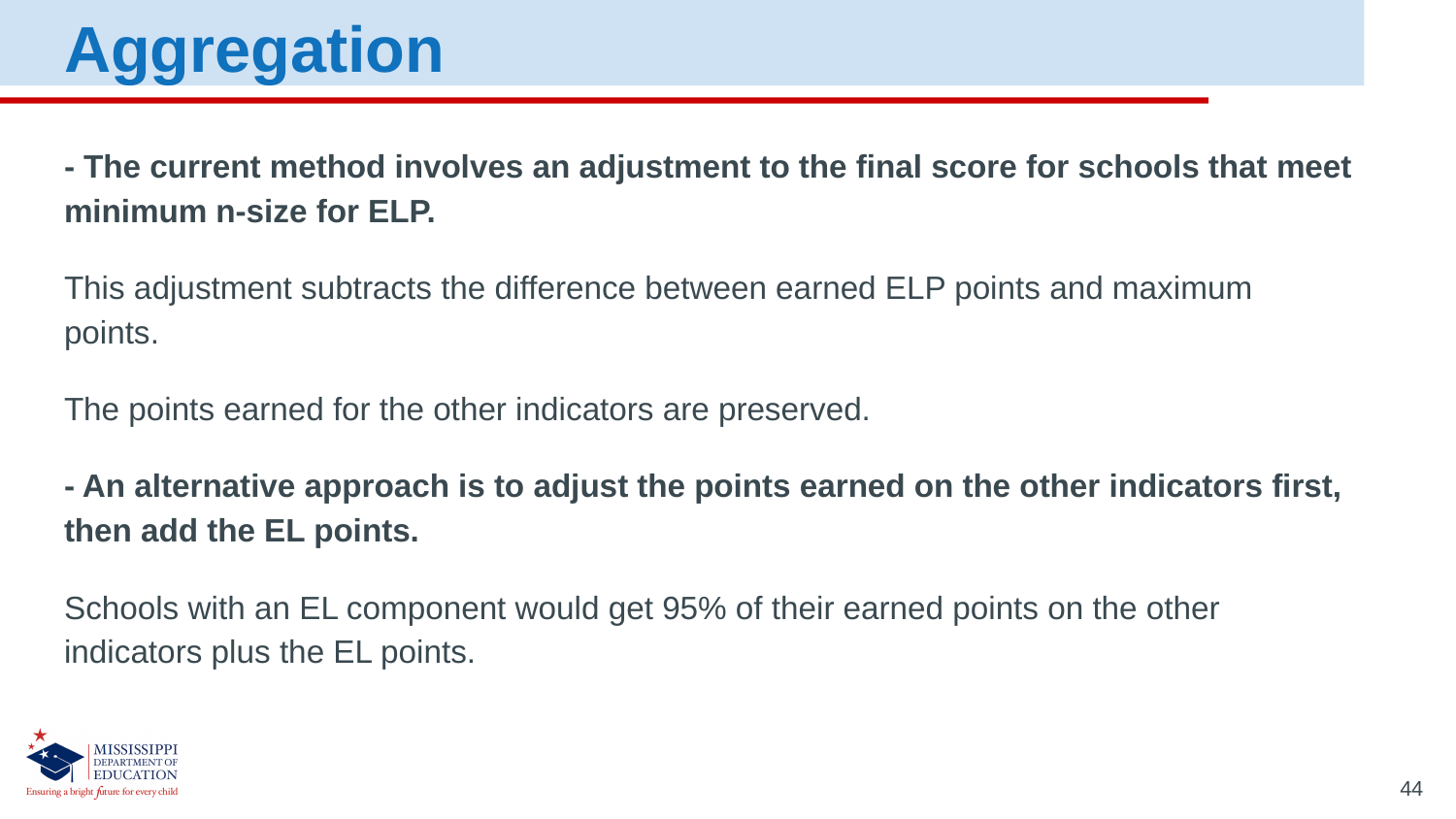

Aggregation
- The current method involves an adjustment to the final score for schools that meet minimum n-size for ELP.
This adjustment subtracts the difference between earned ELP points and maximum points.
The points earned for the other indicators are preserved.
- An alternative approach is to adjust the points earned on the other indicators first, then add the EL points.
Schools with an EL component would get 95% of their earned points on the other indicators plus the EL points.

44